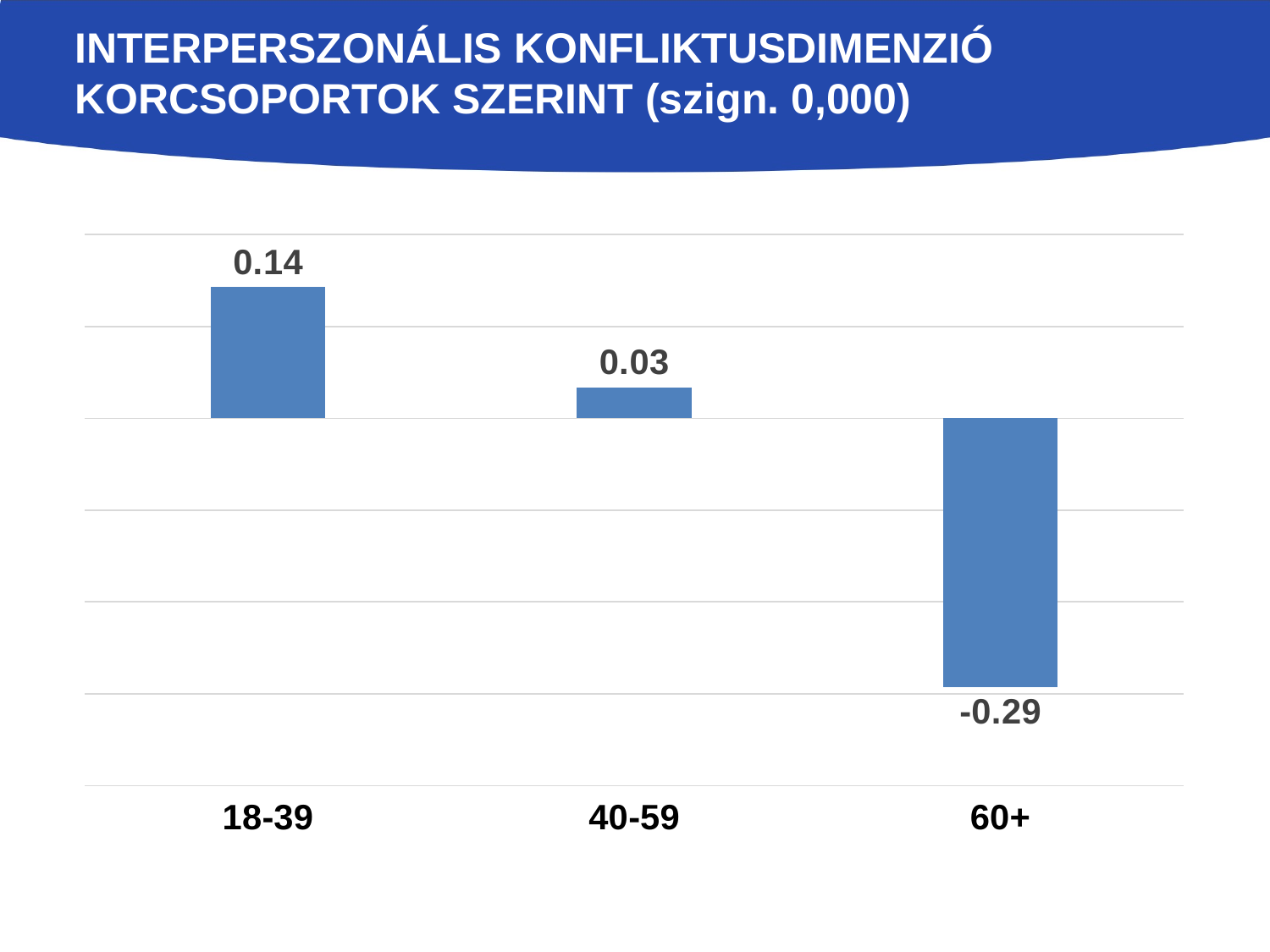

# Interperszonális konfliktusdimenzió korcsoportok szerint (szign. 0,000)

### Chart

| Category | interperszonális |
|---|---|
| 18‎-39 | 0.1426557 |
| 40-59 | 0.0333022 |
| 60+ | -0.2928507000000001 |